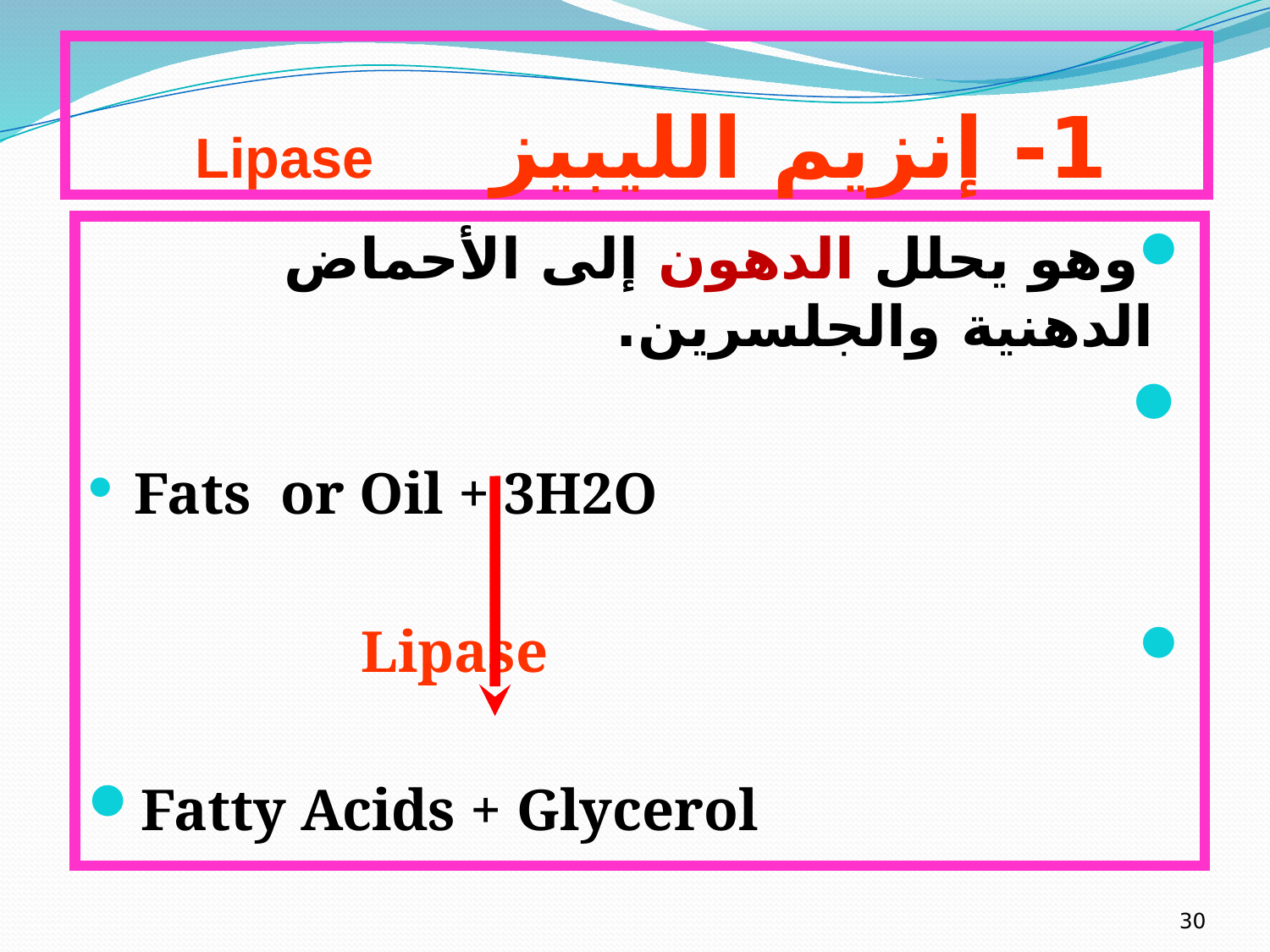

# 1- إنزيم الليبيز    Lipase
وهو يحلل الدهون إلى الأحماض الدهنية والجلسرين.

 Fats  or Oil + 3H2O

                              Lipase

Fatty Acids + Glycerol

30